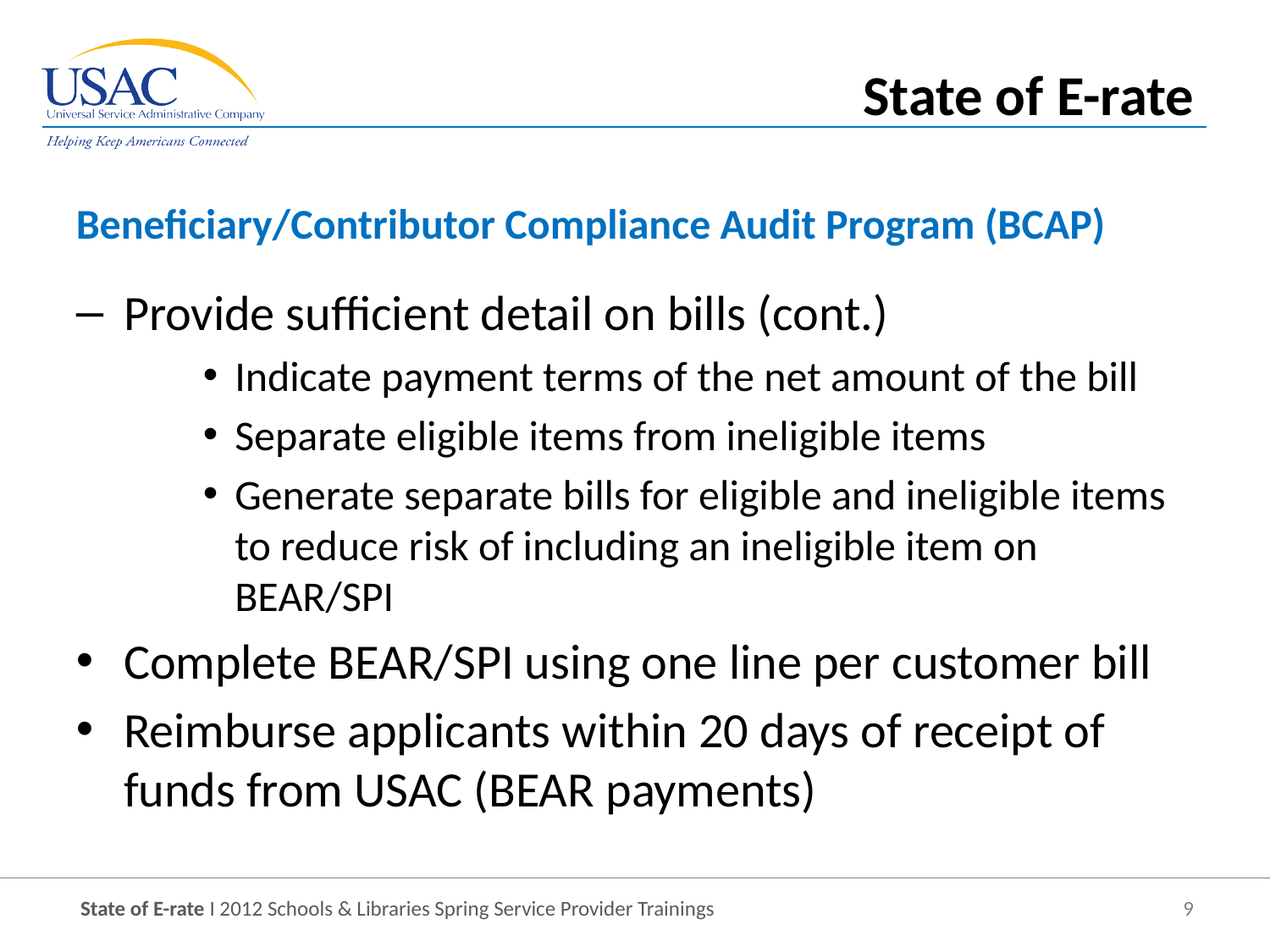

State of E-rate
Beneficiary/Contributor Compliance Audit Program (BCAP)
Provide sufficient detail on bills (cont.)
Indicate payment terms of the net amount of the bill
Separate eligible items from ineligible items
Generate separate bills for eligible and ineligible items to reduce risk of including an ineligible item on BEAR/SPI
Complete BEAR/SPI using one line per customer bill
Reimburse applicants within 20 days of receipt of funds from USAC (BEAR payments)